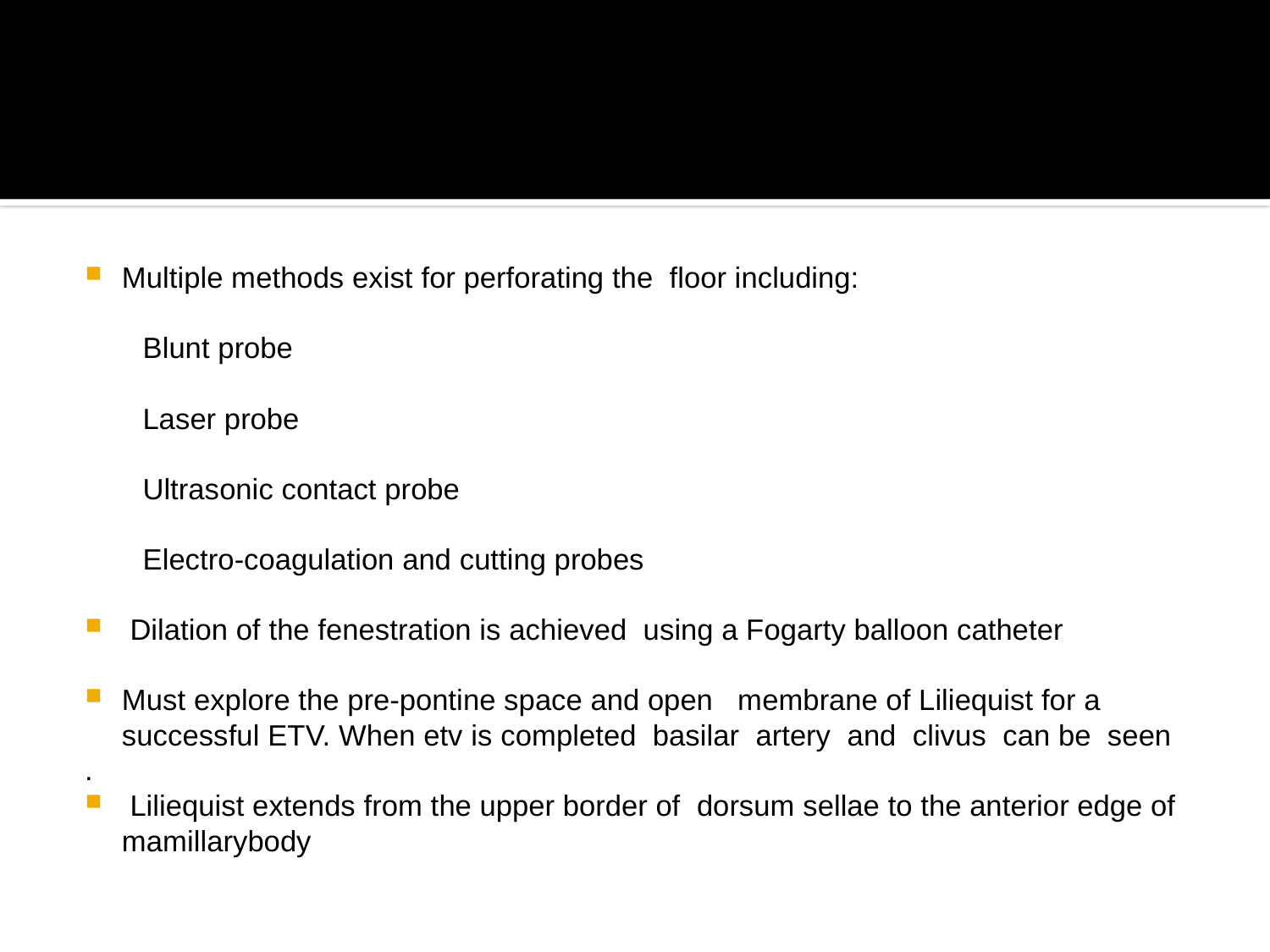

#
Multiple methods exist for perforating the  floor including:

       Blunt probe

       Laser probe

       Ultrasonic contact probe

       Electro-coagulation and cutting probes

 Dilation of the fenestration is achieved  using a Fogarty balloon catheter

Must explore the pre-pontine space and open   membrane of Liliequist for a successful ETV. When etv is completed  basilar  artery  and  clivus  can be  seen
.
 Liliequist extends from the upper border of  dorsum sellae to the anterior edge of mamillarybody